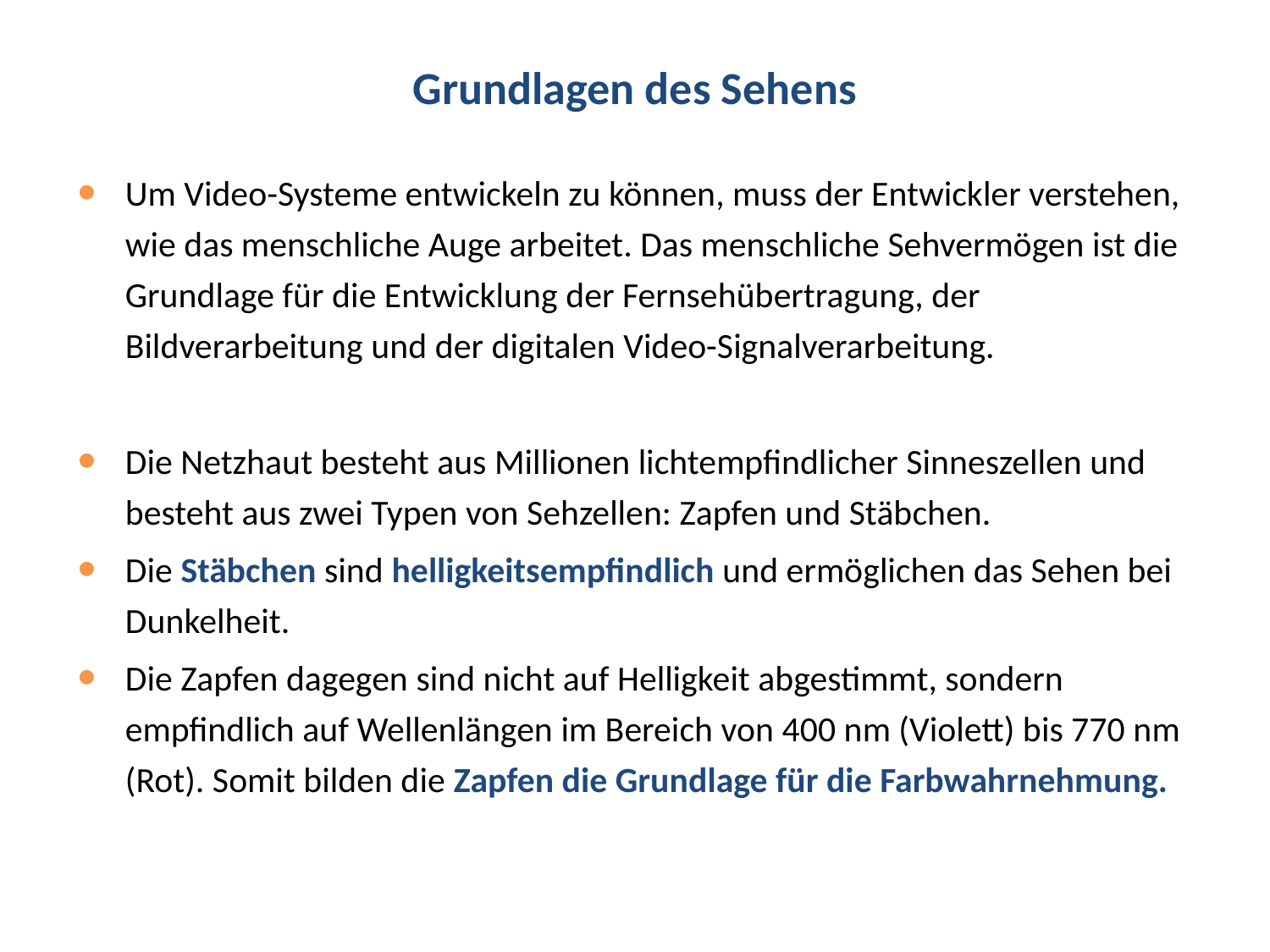

# Grundlagen des Sehens
Um Video-Systeme entwickeln zu können, muss der Entwickler verstehen, wie das menschliche Auge arbeitet. Das menschliche Sehvermögen ist die Grundlage für die Entwicklung der Fernsehübertragung, der Bildverarbeitung und der digitalen Video-Signalverarbeitung.

Die Netzhaut besteht aus Millionen lichtempfindlicher Sinneszellen und besteht aus zwei Typen von Sehzellen: Zapfen und Stäbchen.
Die Stäbchen sind helligkeitsempfindlich und ermöglichen das Sehen bei Dunkelheit.
Die Zapfen dagegen sind nicht auf Helligkeit abgestimmt, sondern empfindlich auf Wellenlängen im Bereich von 400 nm (Violett) bis 770 nm (Rot). Somit bilden die Zapfen die Grundlage für die Farbwahrnehmung.